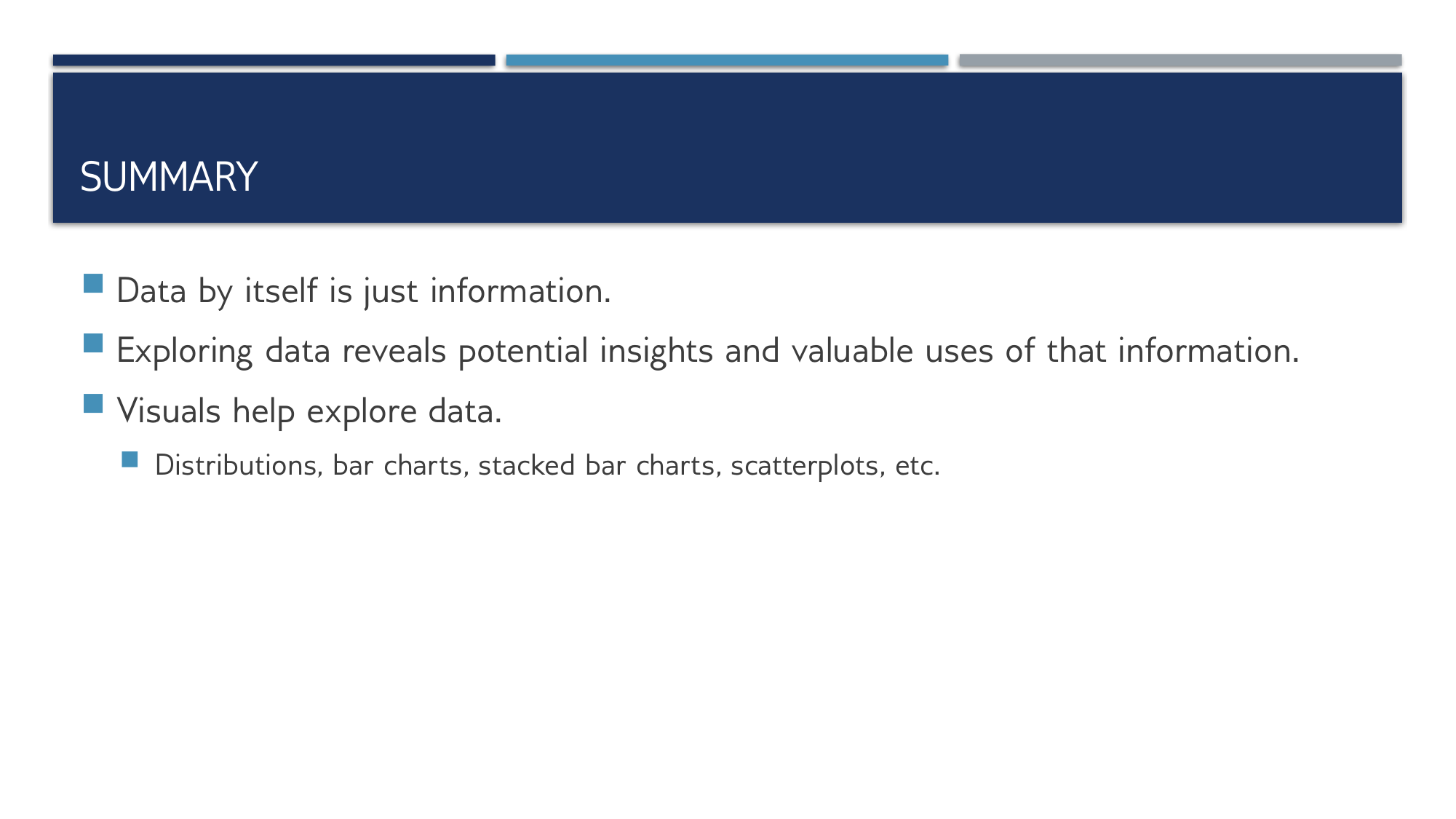

# Summary
Data by itself is just information.
Exploring data reveals potential insights and valuable uses of that information.
Visuals help explore data.
Distributions, bar charts, stacked bar charts, scatterplots, etc.